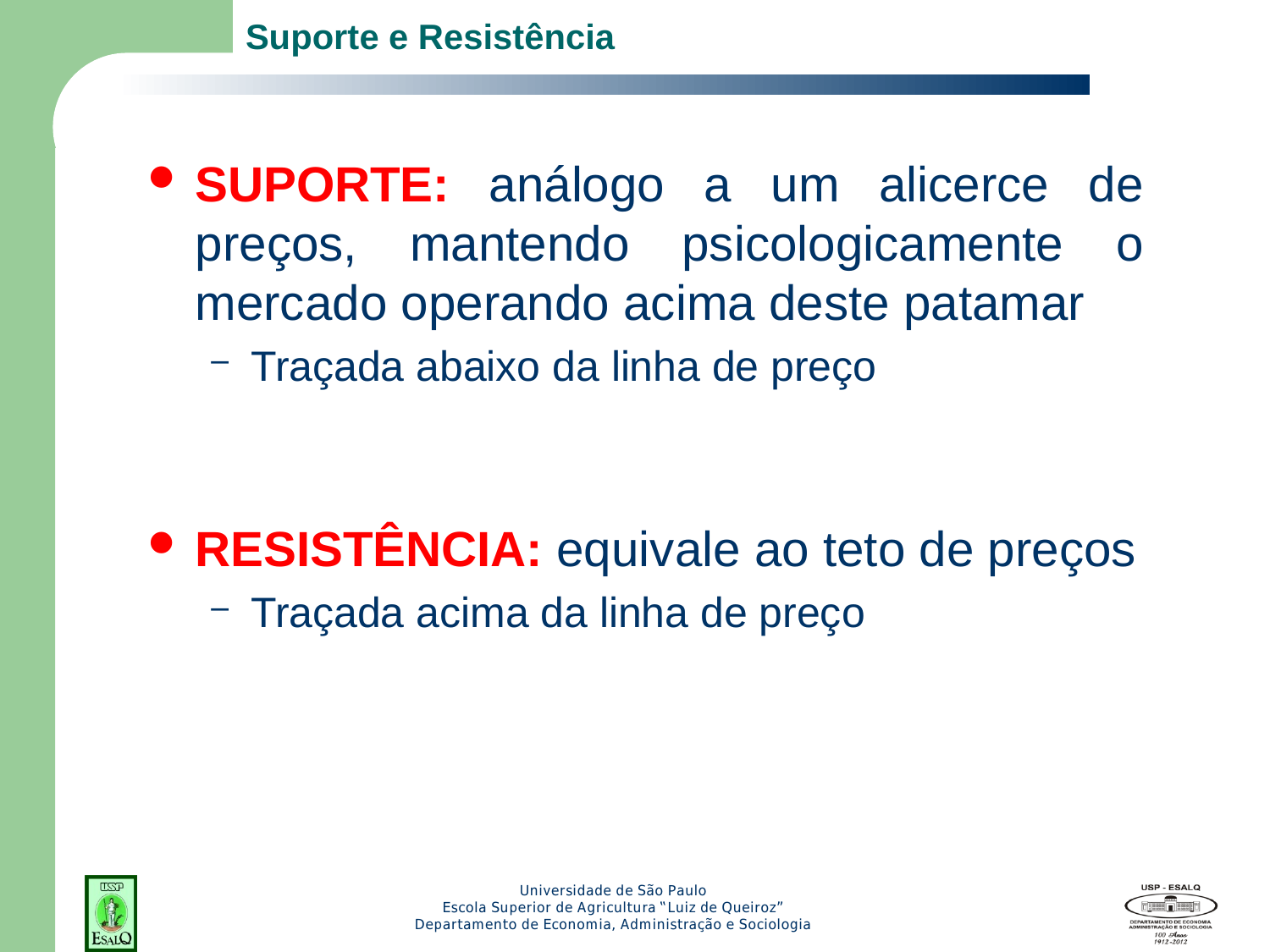

# Suporte e Resistência
SUPORTE: análogo a um alicerce de preços, mantendo psicologicamente o mercado operando acima deste patamar
Traçada abaixo da linha de preço

RESISTÊNCIA: equivale ao teto de preços
Traçada acima da linha de preço